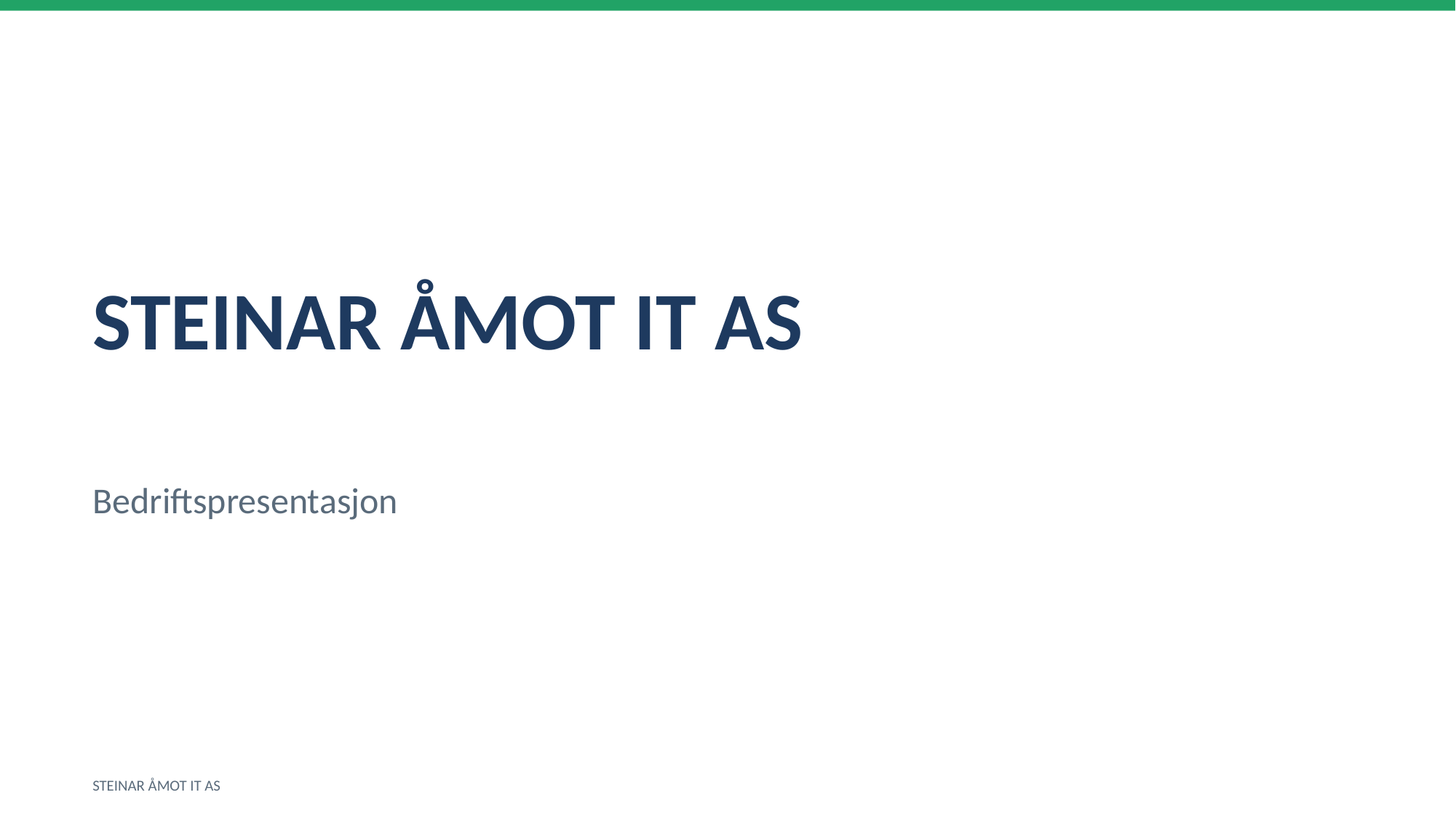

STEINAR ÅMOT IT AS
Bedriftspresentasjon
STEINAR ÅMOT IT AS